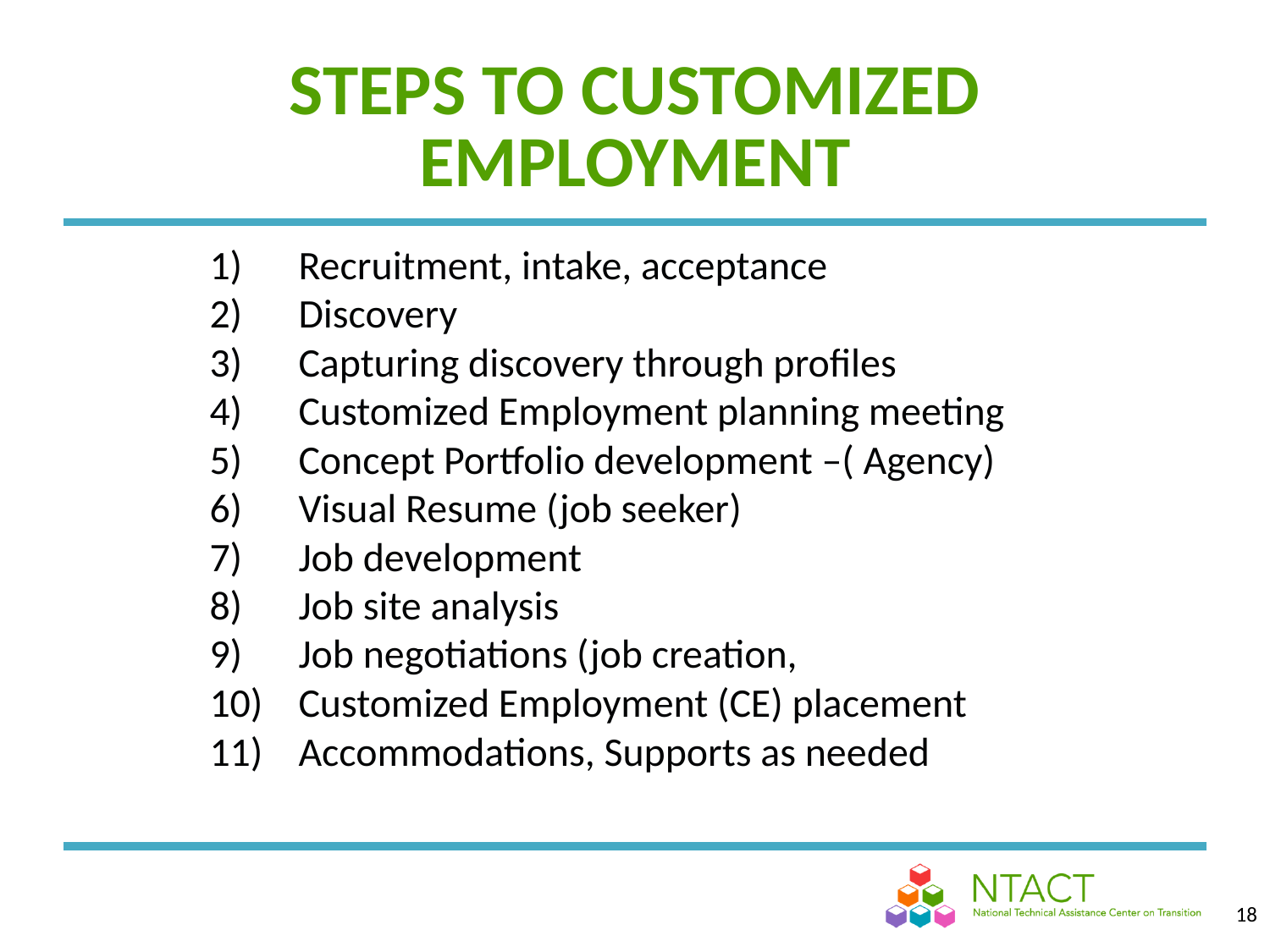

# STEPS TO CUSTOMIZED EMPLOYMENT
Recruitment, intake, acceptance
Discovery
Capturing discovery through profiles
Customized Employment planning meeting
Concept Portfolio development –( Agency)
Visual Resume (job seeker)
Job development
Job site analysis
Job negotiations (job creation,
Customized Employment (CE) placement
Accommodations, Supports as needed
18